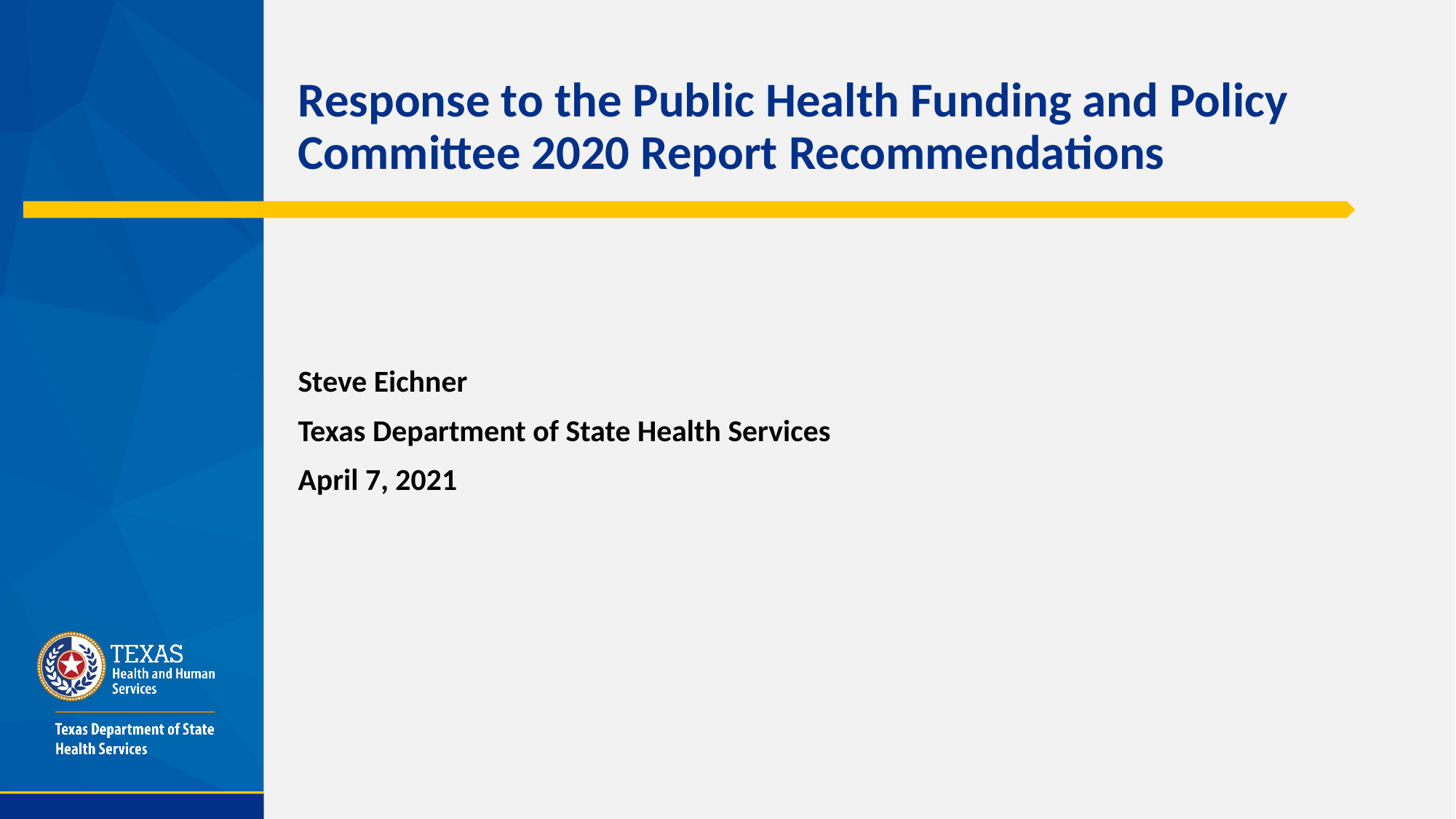

# Response to the Public Health Funding and Policy Committee 2020 Report Recommendations

Steve Eichner
Texas Department of State Health Services
April 7, 2021